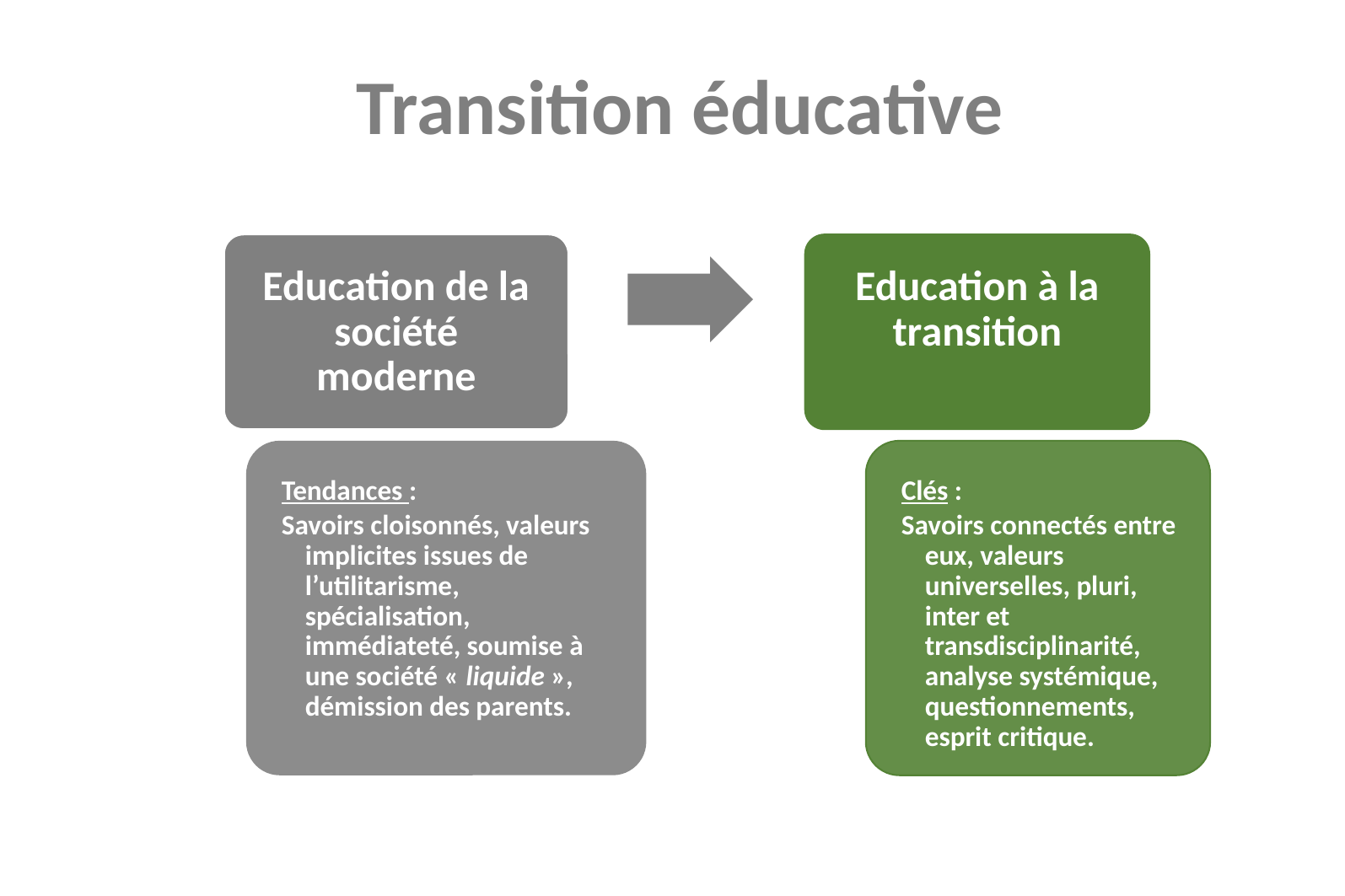

Transition éducative
Education de la société moderne
Tendances :
Savoirs cloisonnés, valeurs implicites issues de l’utilitarisme, spécialisation, immédiateté, soumise à une société « liquide », démission des parents.

Education à la transition
Clés :
Savoirs connectés entre eux, valeurs universelles, pluri, inter et transdisciplinarité, analyse systémique, questionnements, esprit critique.